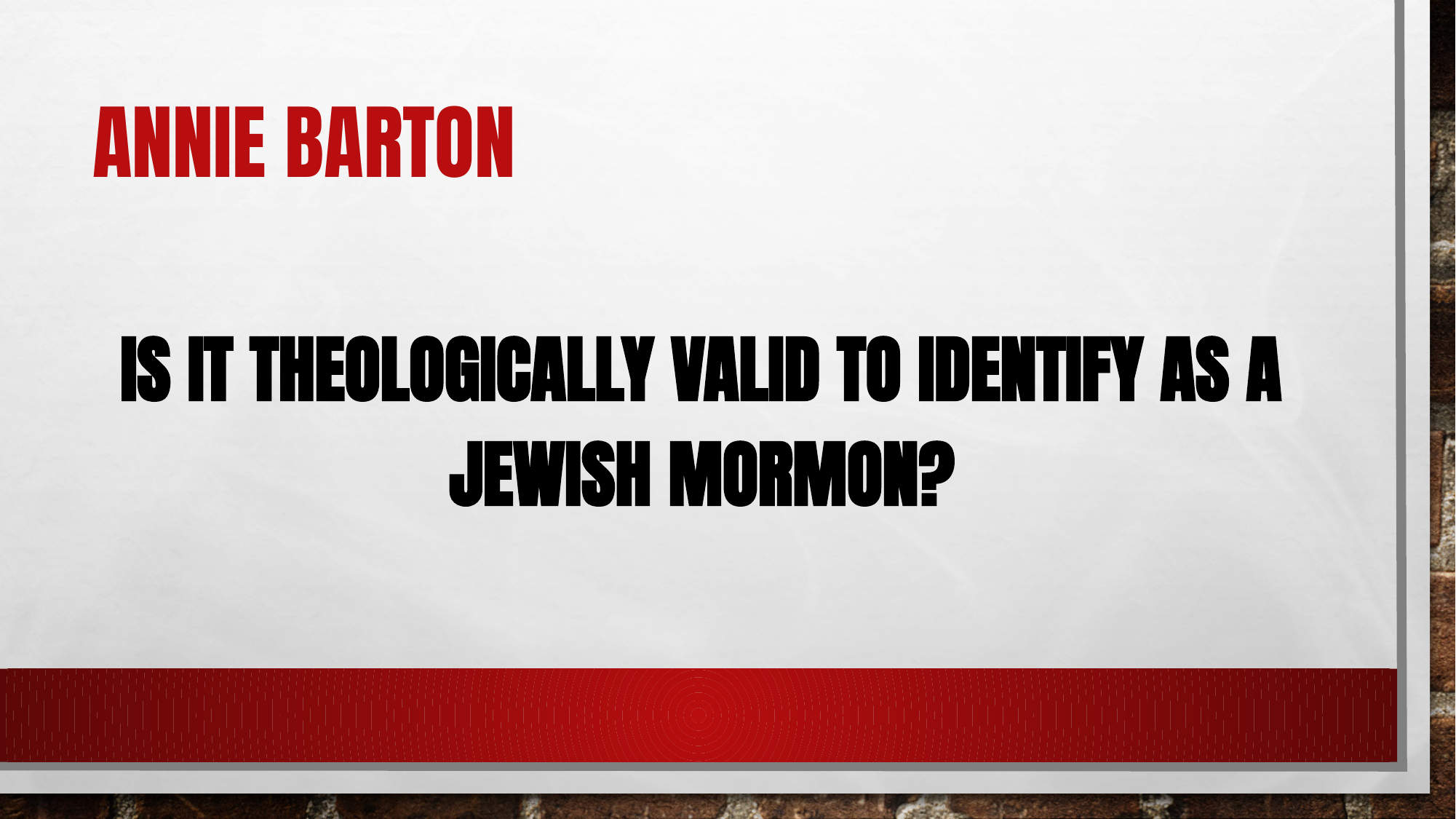

# Annie barton
Is it theologically valid to identify as a jewish Mormon?